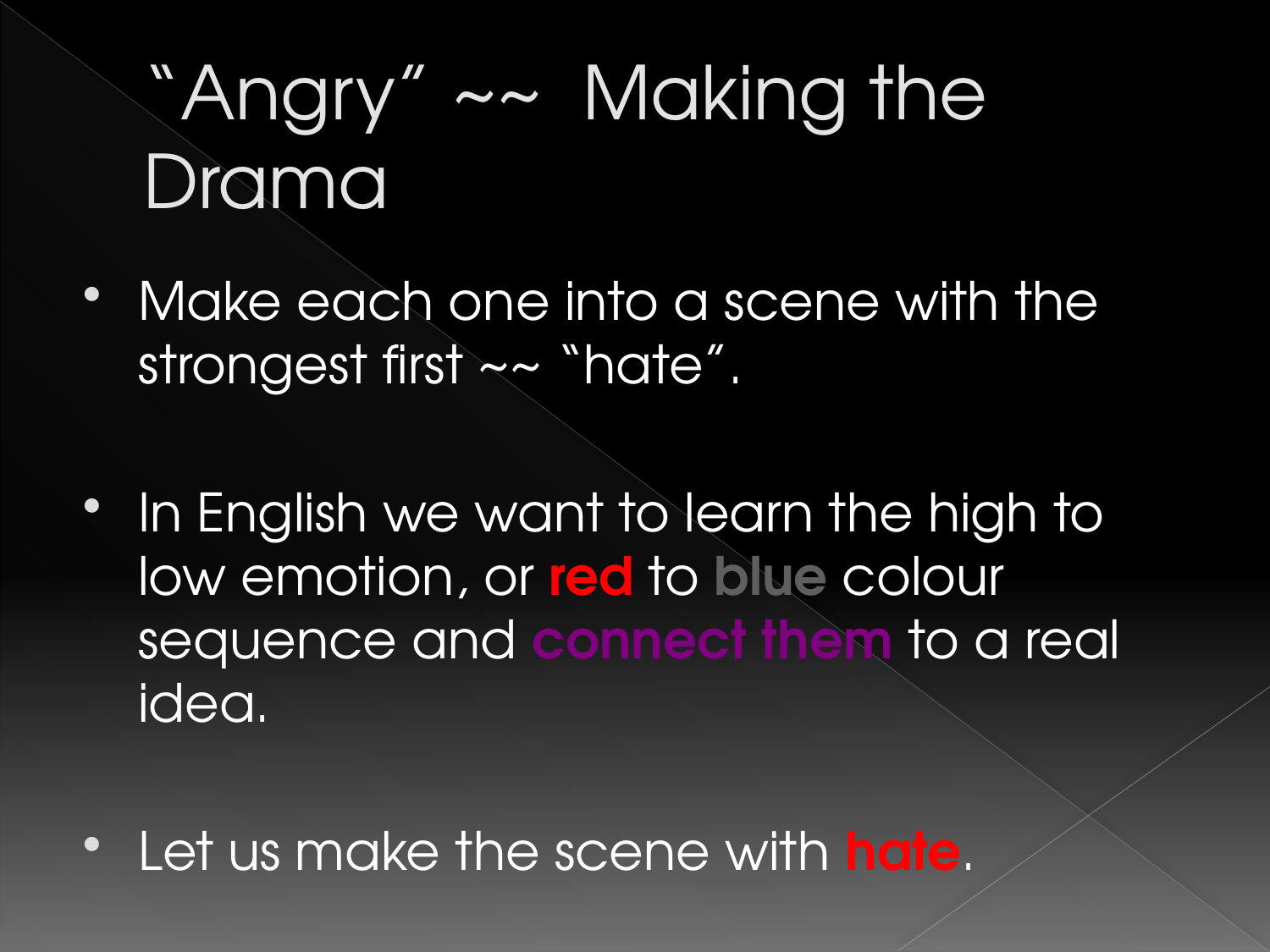

# “Angry” ~~  Making the Drama
Make each one into a scene with the strongest first ~~ “hate”.

In English we want to learn the high to low emotion, or red to blue colour sequence and connect them to a real idea.

Let us make the scene with hate.